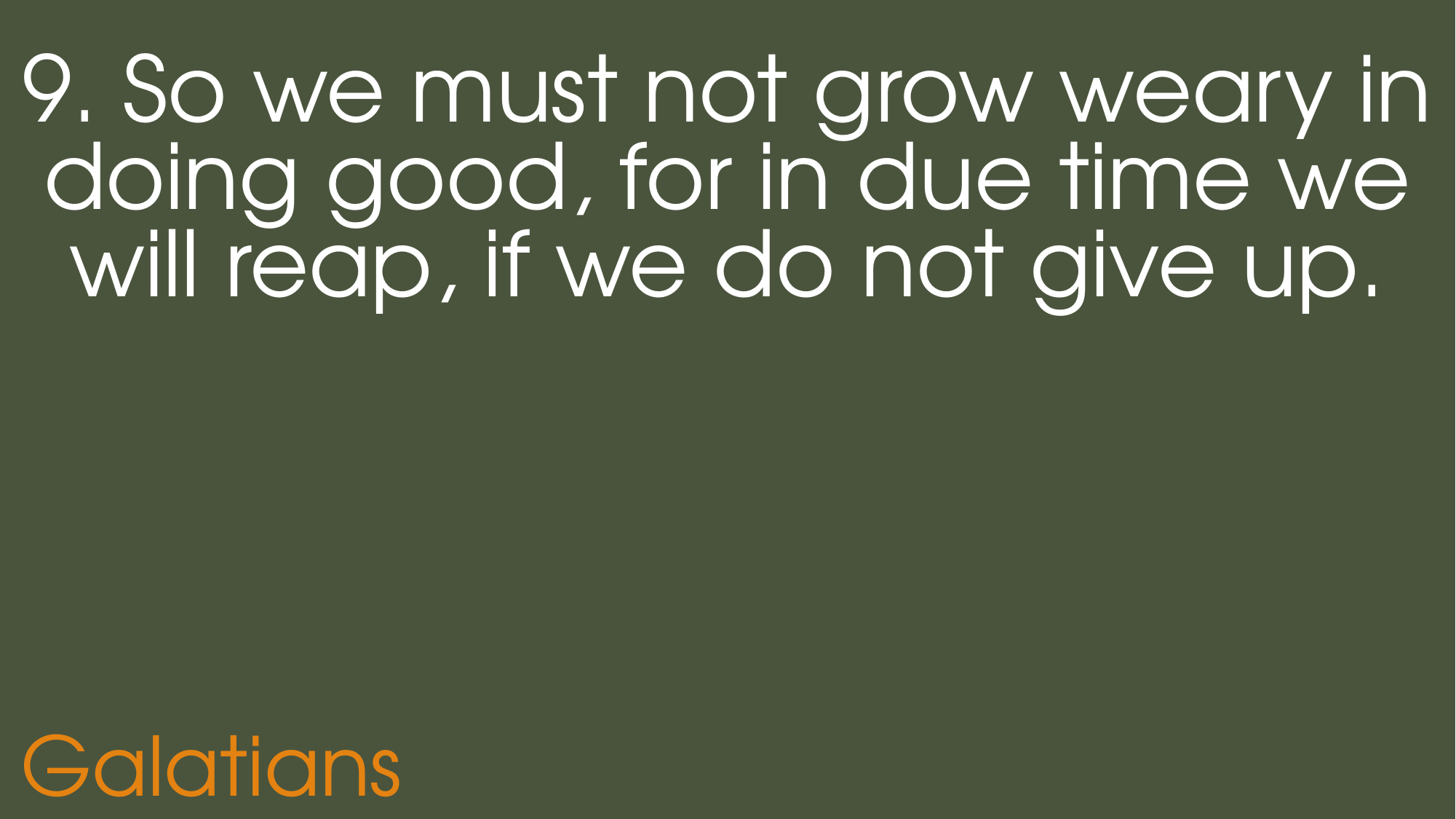

9. So we must not grow weary in doing good, for in due time we will reap, if we do not give up.
Galatians